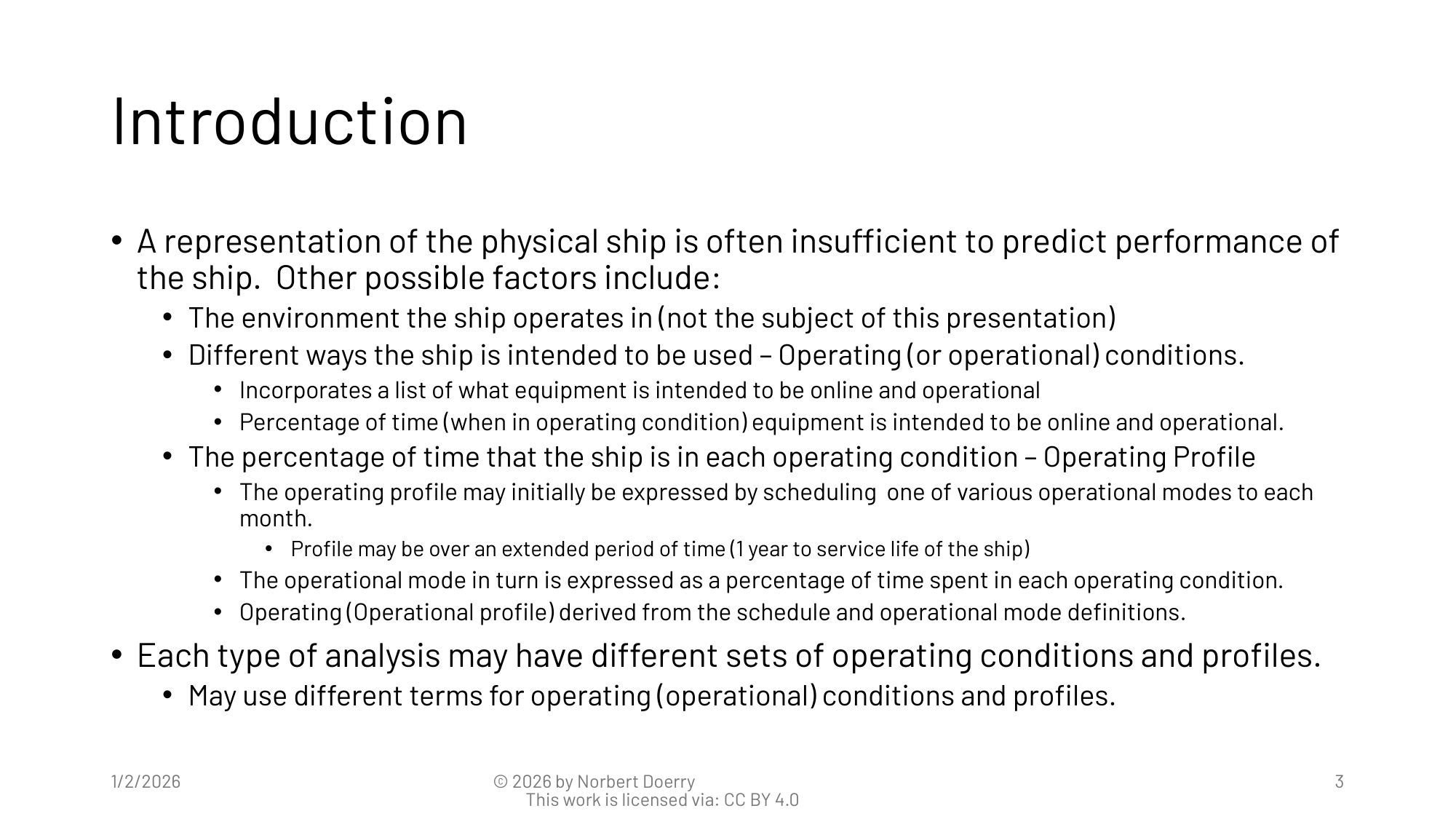

# Introduction
A representation of the physical ship is often insufficient to predict performance of the ship.  Other possible factors include:
The environment the ship operates in (not the subject of this presentation)
Different ways the ship is intended to be used – Operating (or operational) conditions.
Incorporates a list of what equipment is intended to be online and operational
Percentage of time (when in operating condition) equipment is intended to be online and operational.
The percentage of time that the ship is in each operating condition – Operating Profile
The operating profile may initially be expressed by scheduling  one of various operational modes to each month.
Profile may be over an extended period of time (1 year to service life of the ship)
The operational mode in turn is expressed as a percentage of time spent in each operating condition.
Operating (Operational profile) derived from the schedule and operational mode definitions.
Each type of analysis may have different sets of operating conditions and profiles.
May use different terms for operating (operational) conditions and profiles.

1/2/2026
© 2026 by Norbert Doerry                                                                                  This work is licensed via: CC BY 4.0
3